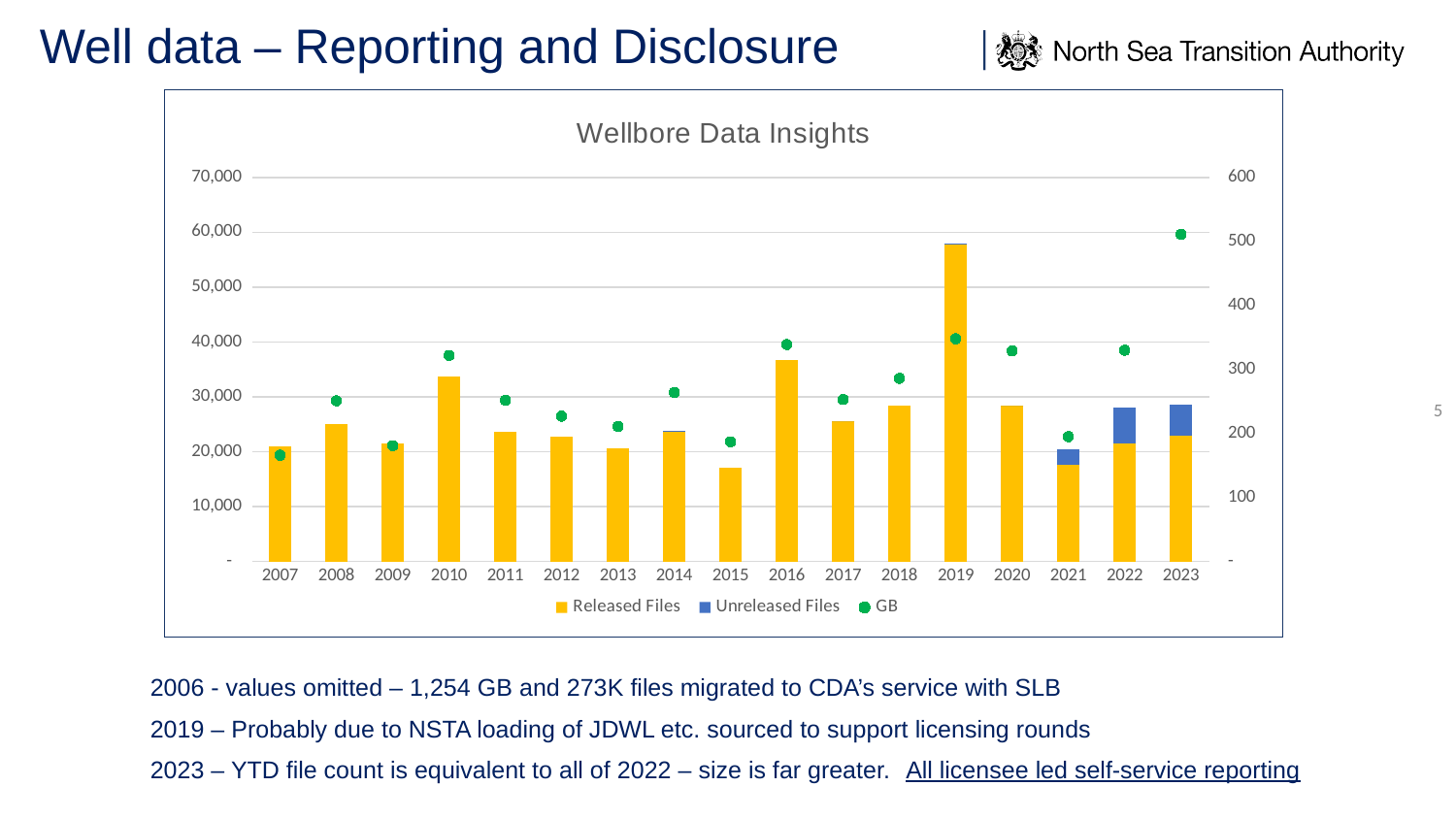

# Well data – Reporting and Disclosure

### Chart: Wellbore Data Insights

| Category | Released Files | Unreleased Files | GB |
|---|---|---|---|
| 2007 | 21063.0 | 0.0 | 166.0 |
| 2008 | 25108.0 | 0.0 | 251.0 |
| 2009 | 21480.0 | 0.0 | 181.0 |
| 2010 | 33706.0 | 0.0 | 322.0 |
| 2011 | 23583.0 | 0.0 | 252.0 |
| 2012 | 22754.0 | 0.0 | 227.0 |
| 2013 | 20661.0 | 0.0 | 211.0 |
| 2014 | 23779.0 | 12.0 | 264.0 |
| 2015 | 17155.0 | 0.0 | 187.0 |
| 2016 | 36718.0 | 0.0 | 339.0 |
| 2017 | 25517.0 | 2.0 | 253.0 |
| 2018 | 28344.0 | 0.0 | 286.0 |
| 2019 | 57941.0 | 40.0 | 348.0 |
| 2020 | 28382.0 | 6.0 | 329.0 |
| 2021 | 17702.0 | 2703.0 | 195.0 |
| 2022 | 21524.0 | 6575.0 | 330.0 |
| 2023 | 22998.0 | 5526.0 | 511.0 |
2006 - values omitted – 1,254 GB and 273K files migrated to CDA’s service with SLB
2019 – Probably due to NSTA loading of JDWL etc. sourced to support licensing rounds
2023 – YTD file count is equivalent to all of 2022 – size is far greater.  All licensee led self-service reporting